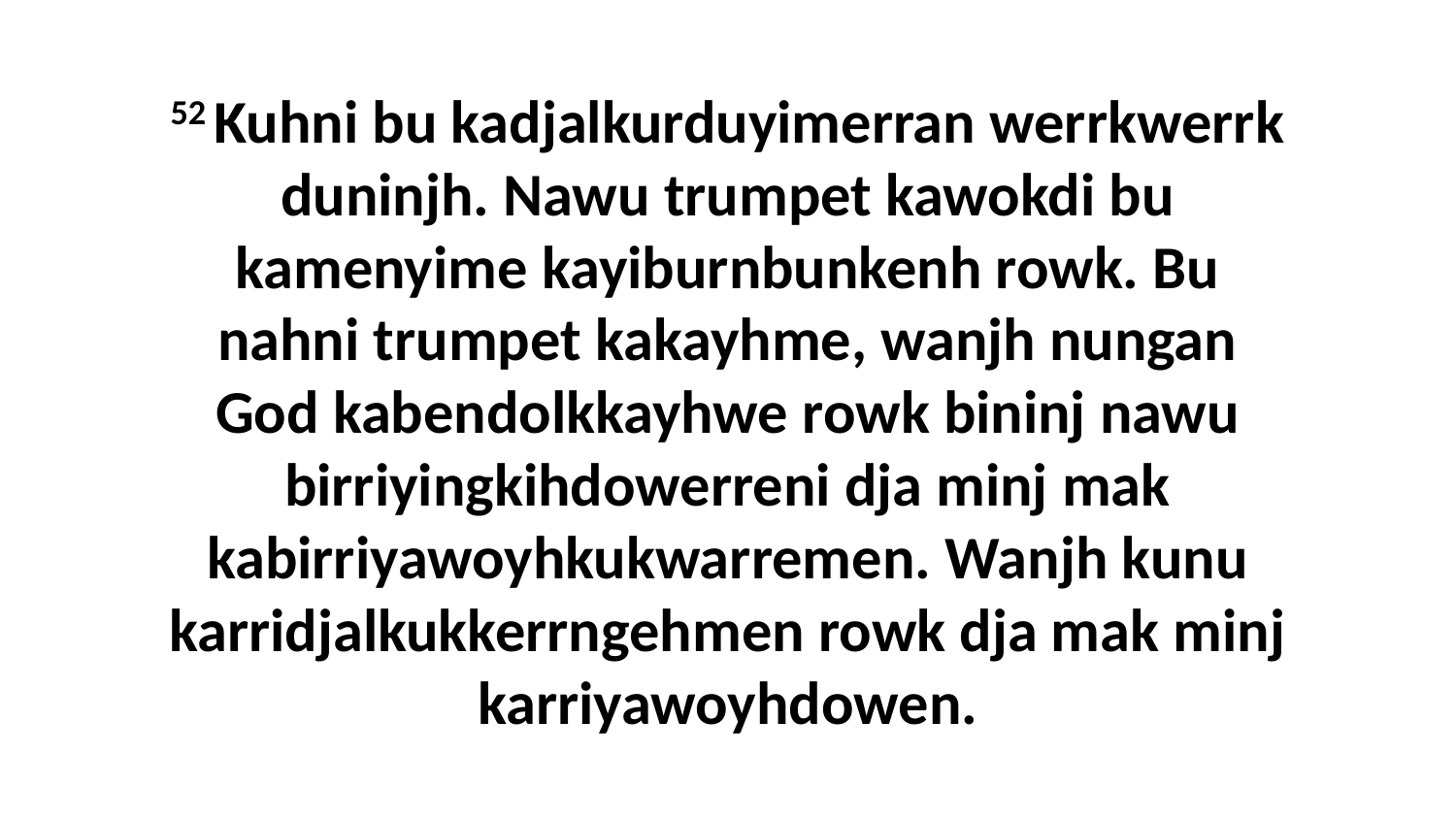

52 Kuhni bu kadjalkurduyimerran werrkwerrk duninjh. Nawu trumpet kawokdi bu kamenyime kayiburnbunkenh rowk. Bu nahni trumpet kakayhme, wanjh nungan God kabendolkkayhwe rowk bininj nawu birriyingkihdowerreni dja minj mak kabirriyawoyhkukwarremen. Wanjh kunu karridjalkukkerrngehmen rowk dja mak minj karriyawoyhdowen.